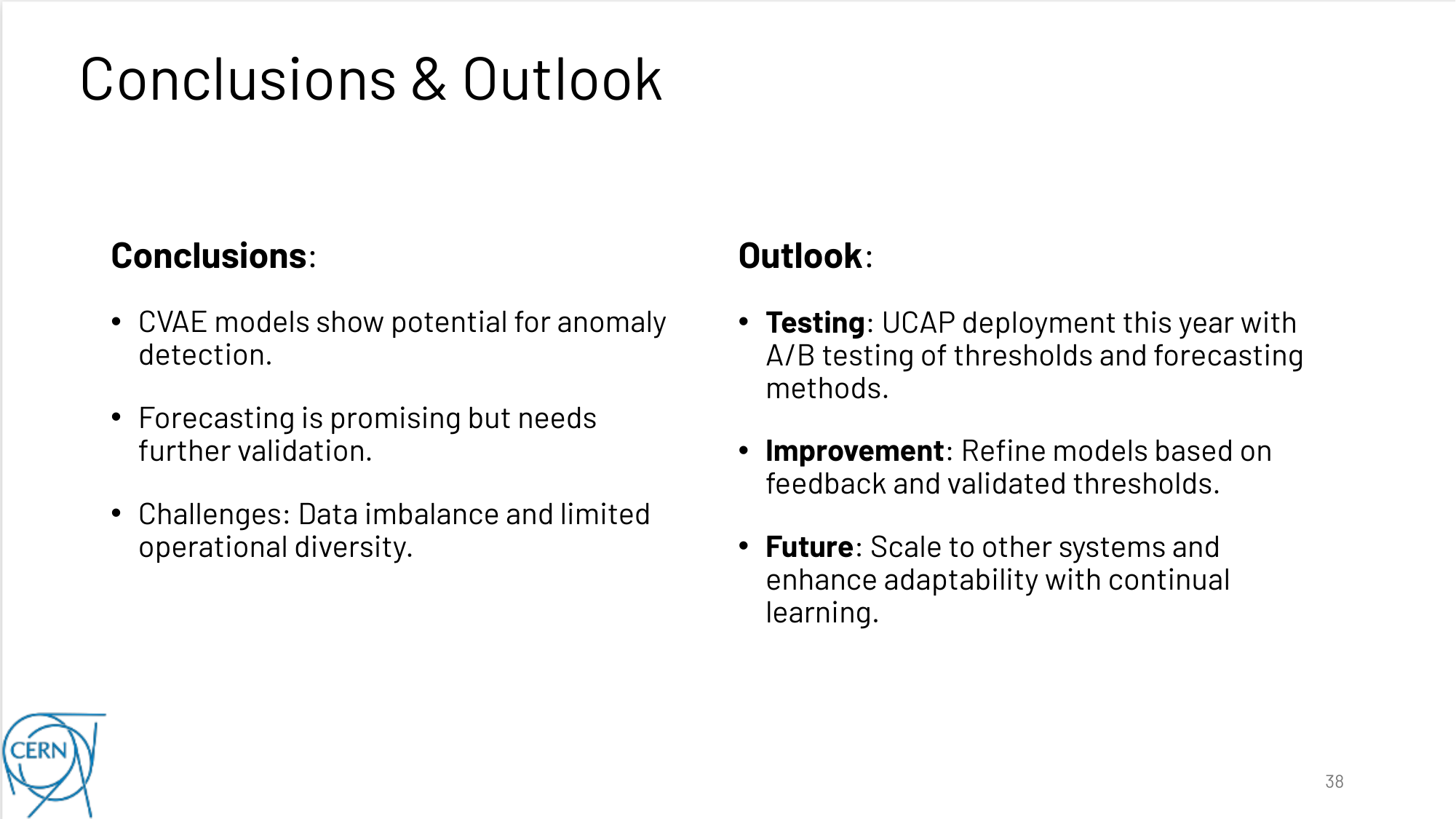

# Conclusions & Outlook
Conclusions:
CVAE models show potential for anomaly detection.
Forecasting is promising but needs further validation.
Challenges: Data imbalance and limited operational diversity.
Outlook:
Testing: UCAP deployment this year with A/B testing of thresholds and forecasting methods.
Improvement: Refine models based on feedback and validated thresholds.
Future: Scale to other systems and enhance adaptability with continual learning.
38